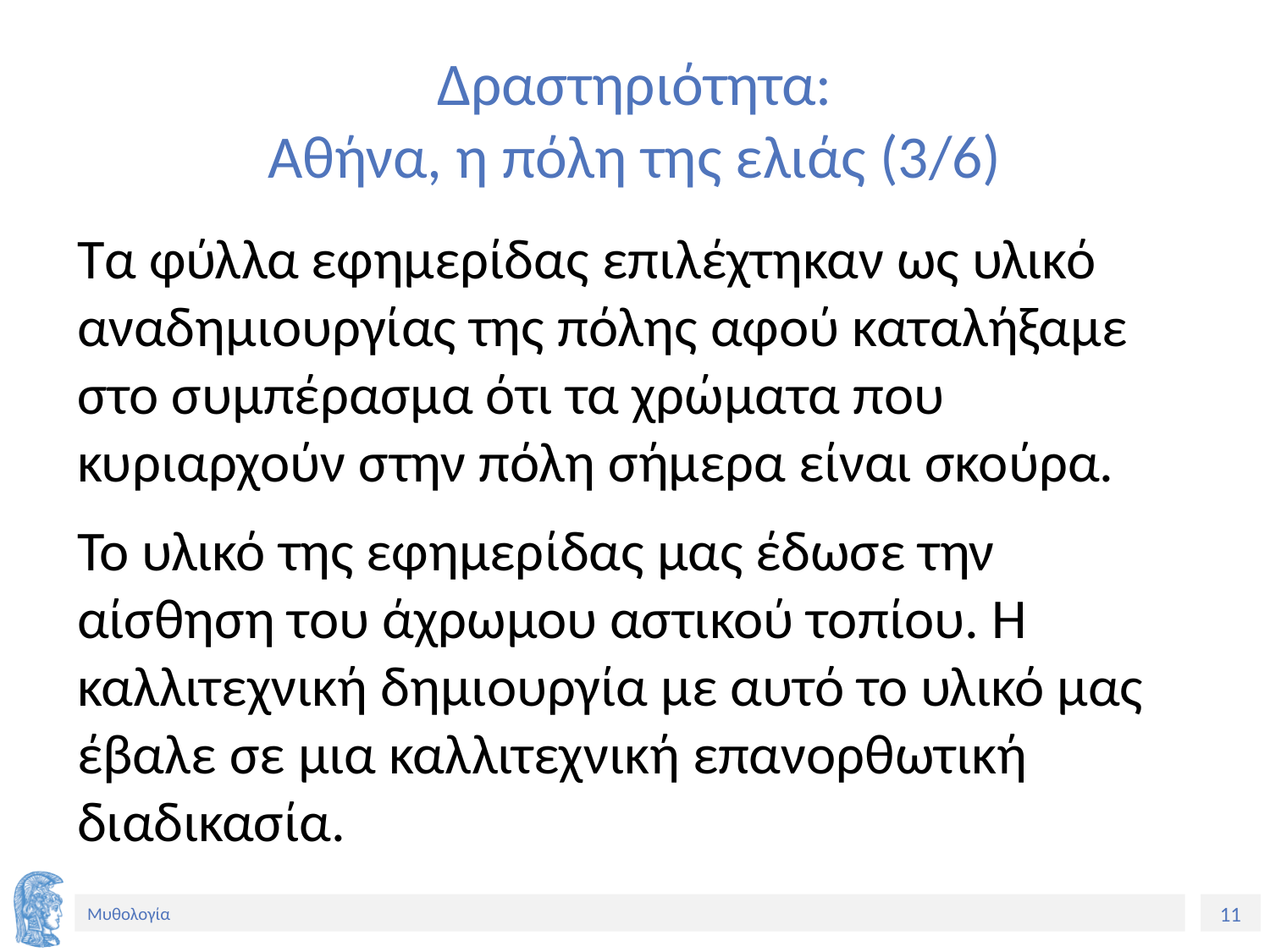

# Δραστηριότητα: Αθήνα, η πόλη της ελιάς (3/6)
Τα φύλλα εφημερίδας επιλέχτηκαν ως υλικό αναδημιουργίας της πόλης αφού καταλήξαμε στο συμπέρασμα ότι τα χρώματα που κυριαρχούν στην πόλη σήμερα είναι σκούρα.
Το υλικό της εφημερίδας μας έδωσε την αίσθηση του άχρωμου αστικού τοπίου. Η καλλιτεχνική δημιουργία με αυτό το υλικό μας έβαλε σε μια καλλιτεχνική επανορθωτική διαδικασία.